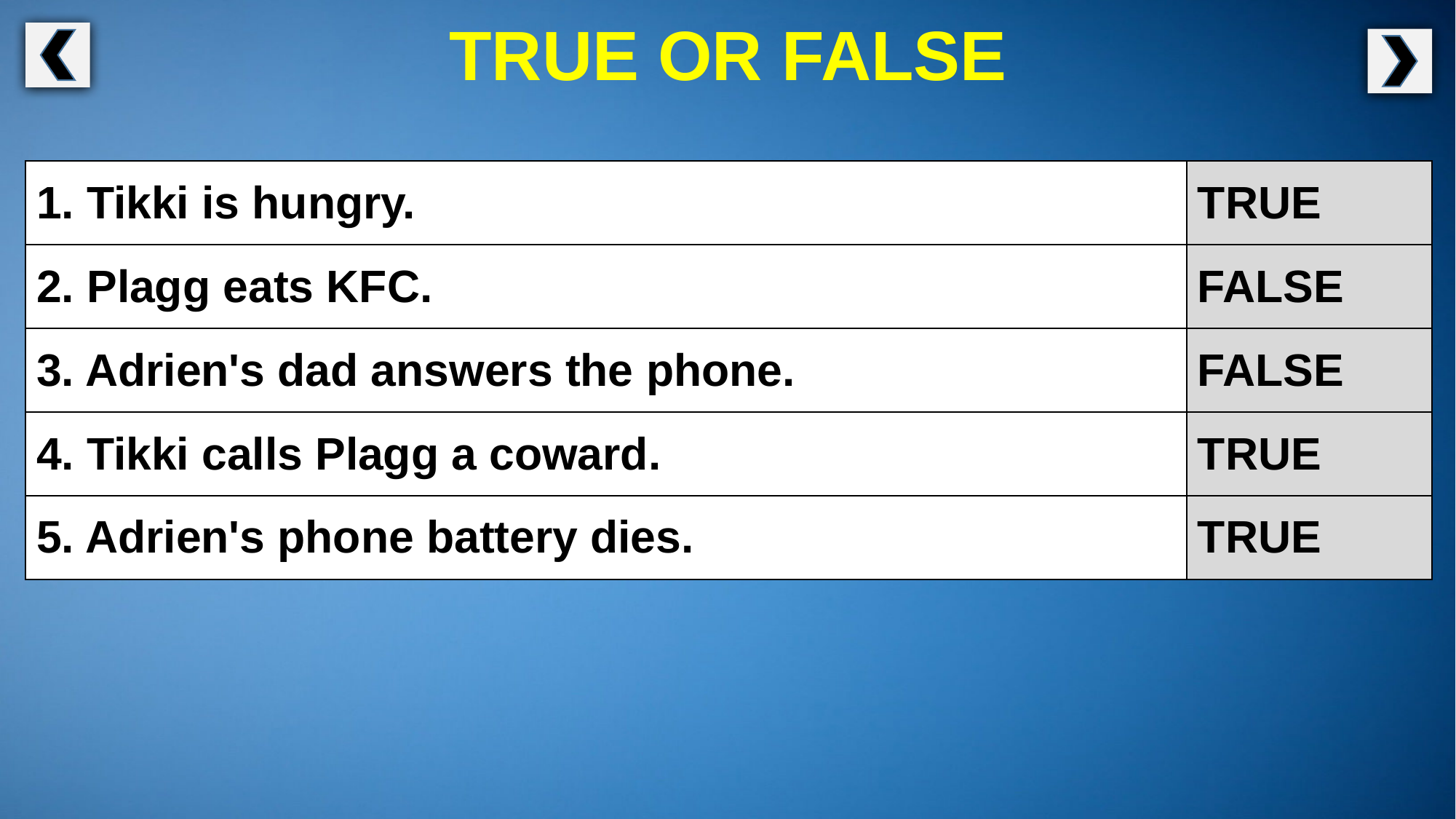

TRUE OR FALSE

| 1. Tikki is hungry. | TRUE |
| --- | --- |
| 2. Plagg eats KFC. | FALSE |
| 3. Adrien's dad answers the phone. | FALSE |
| 4. Tikki calls Plagg a coward. | TRUE |
| 5. Adrien's phone battery dies. | TRUE |